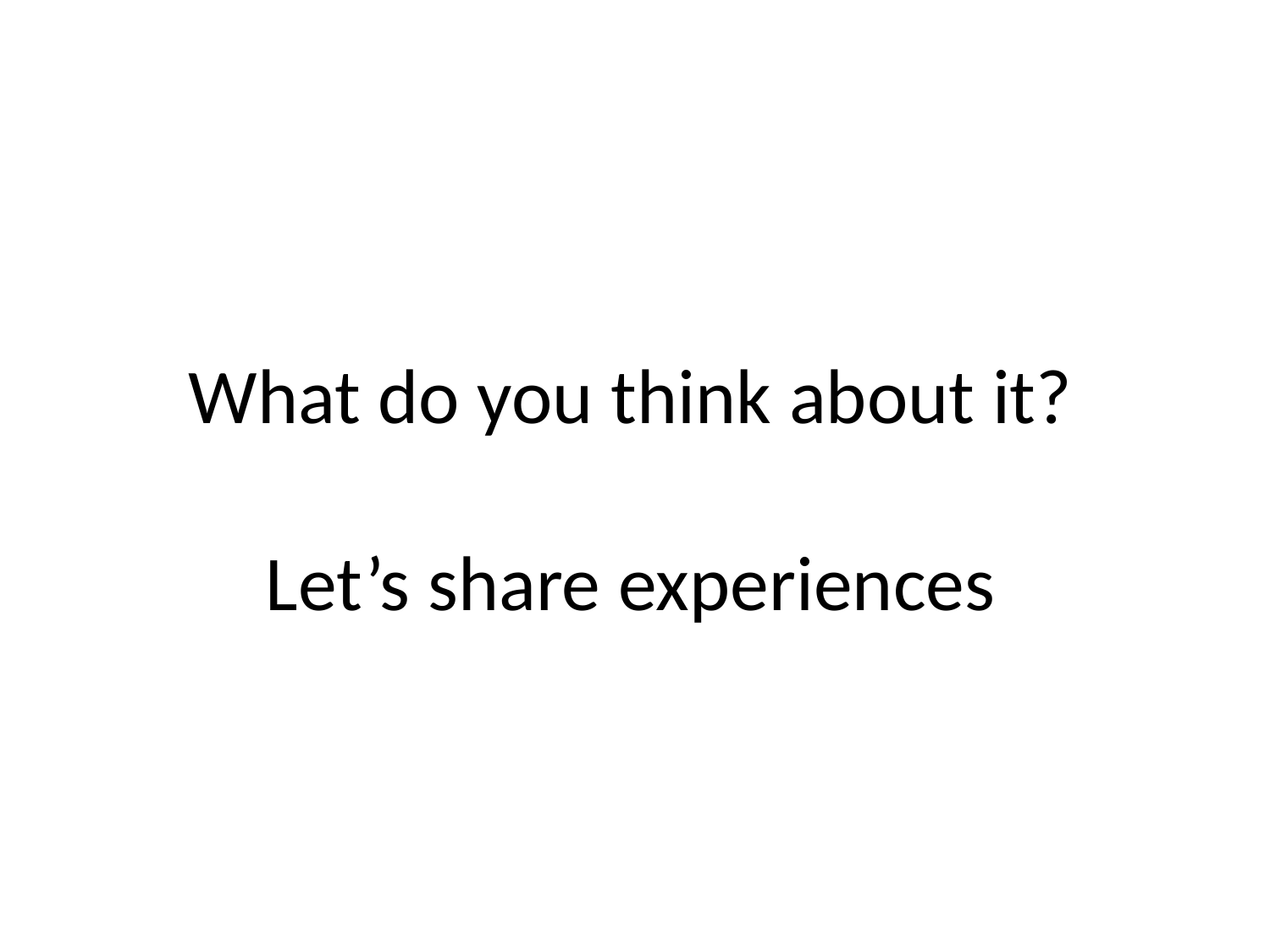

# What do you think about it? Let’s share experiences